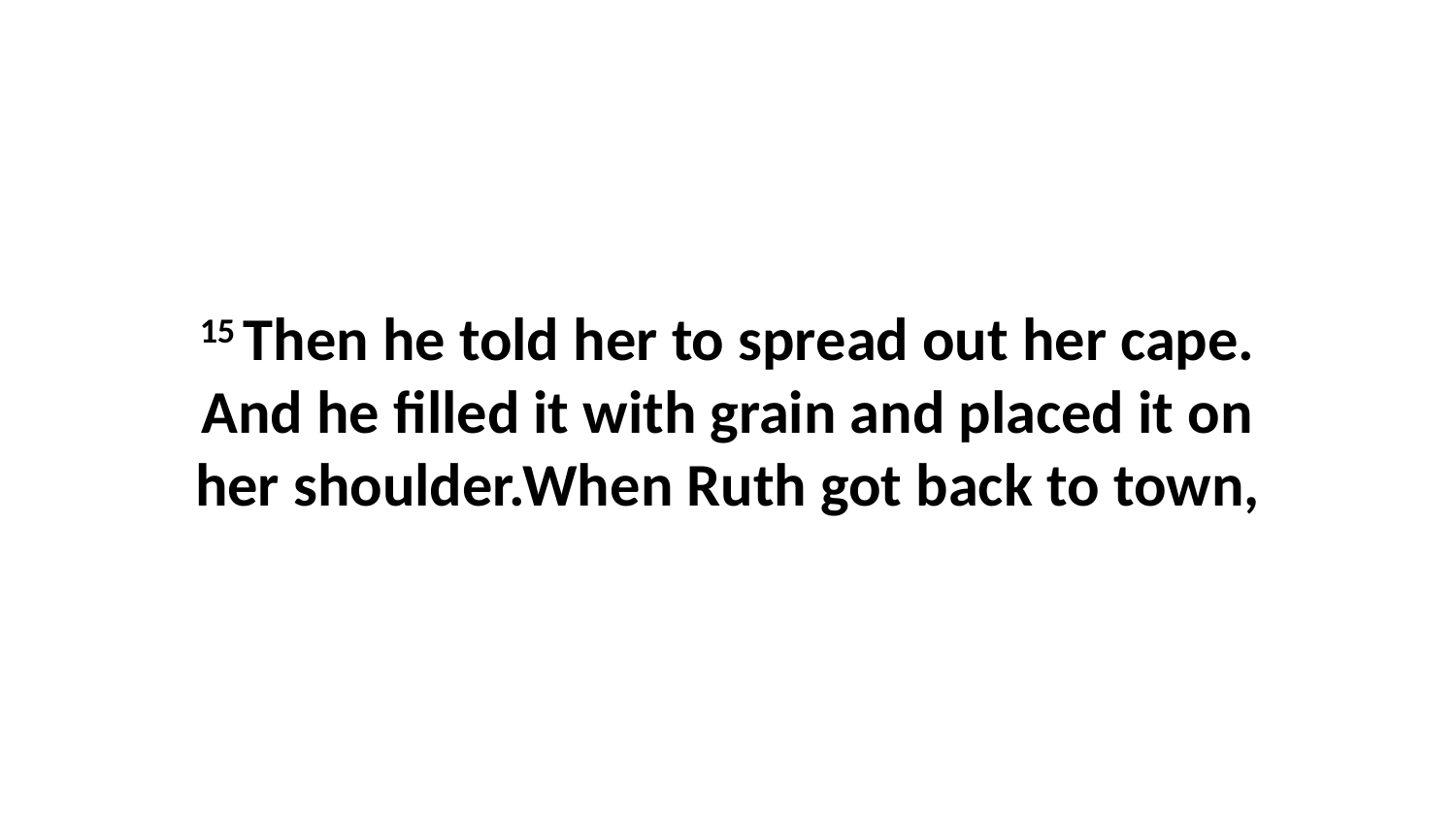

15 Then he told her to spread out her cape. And he filled it with grain and placed it on her shoulder.When Ruth got back to town,